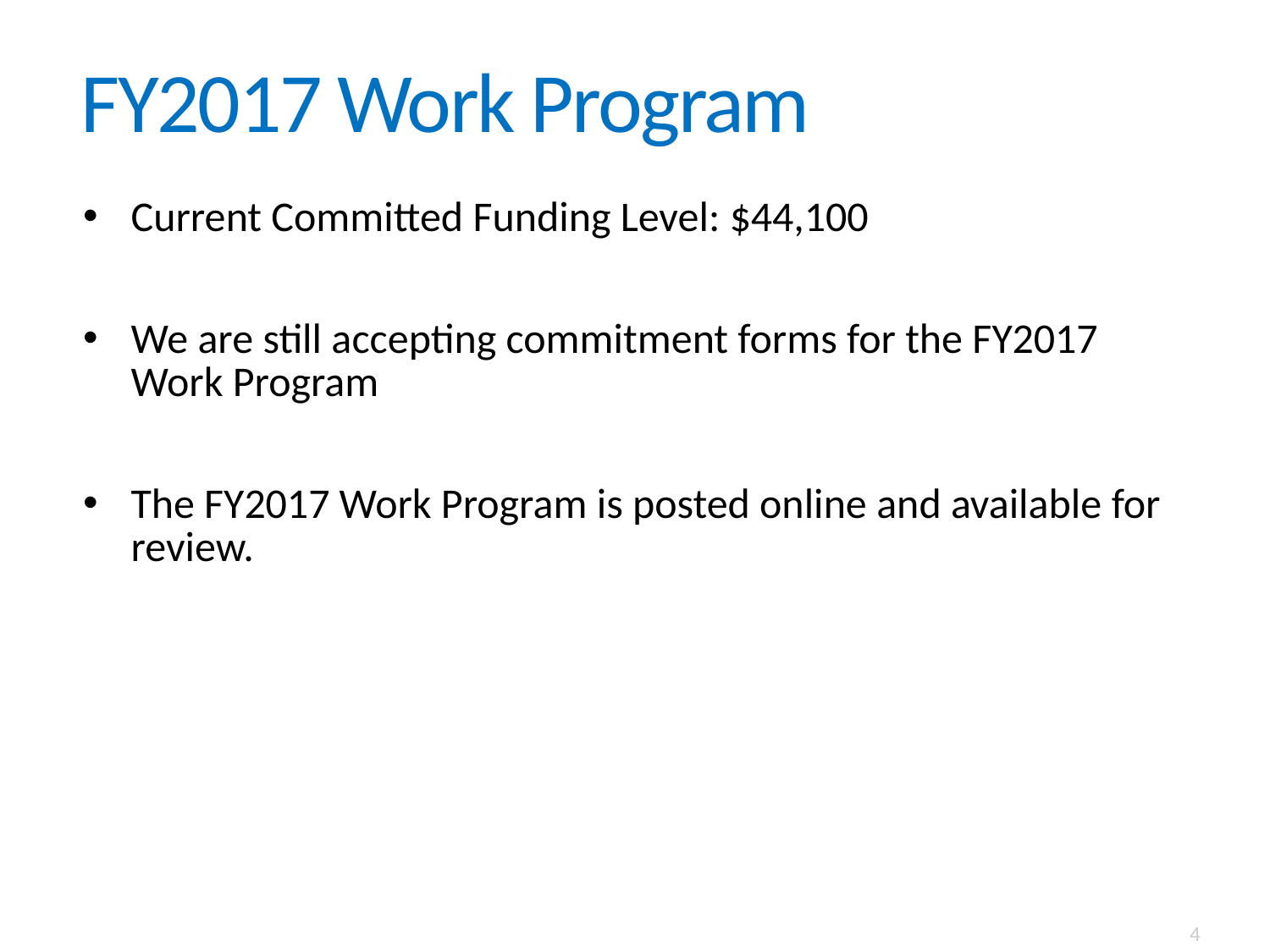

# FY2017 Work Program
Current Committed Funding Level: $44,100

We are still accepting commitment forms for the FY2017 Work Program

The FY2017 Work Program is posted online and available for review.

4